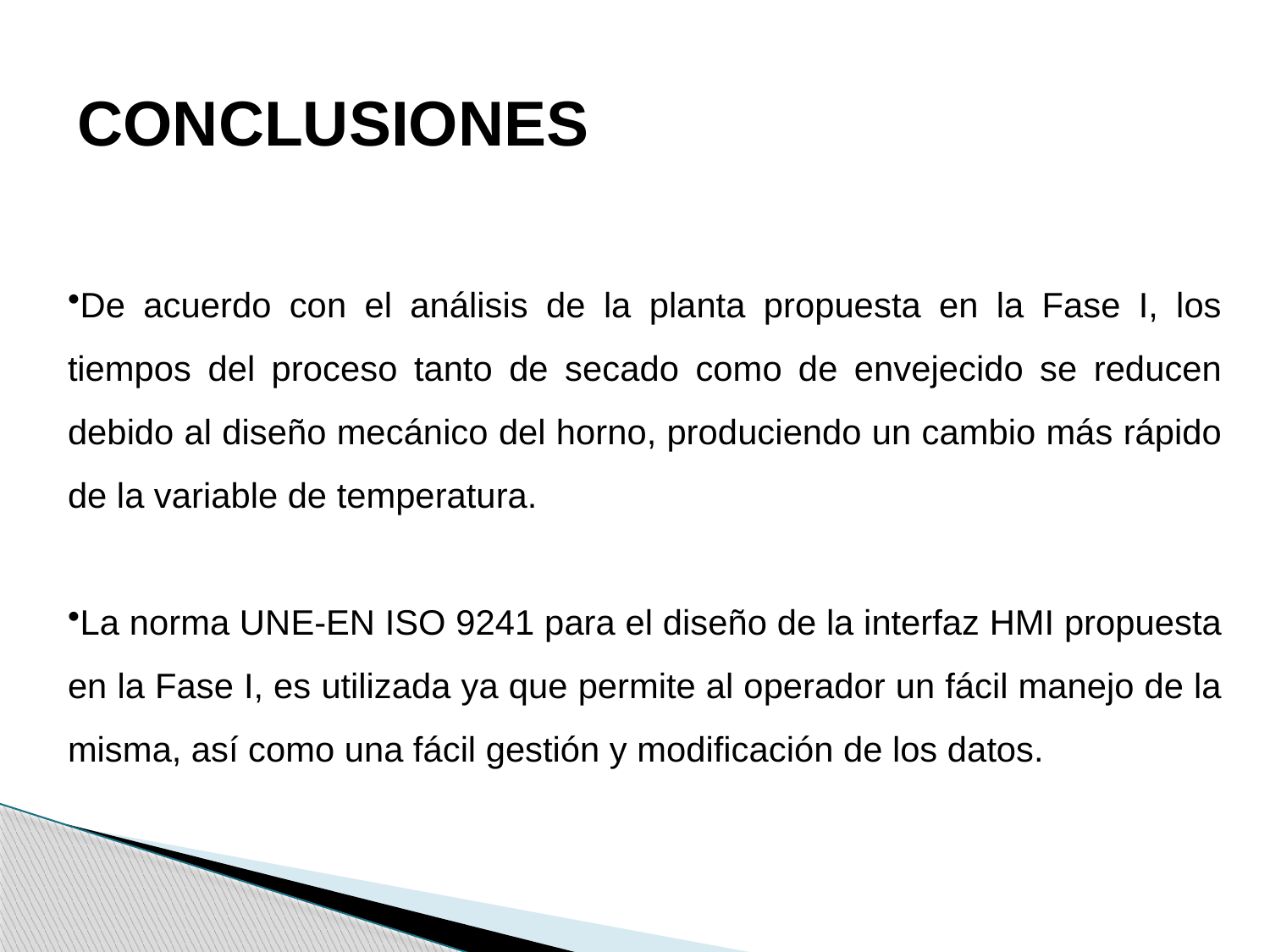

CONCLUSIONES

De acuerdo con el análisis de la planta propuesta en la Fase I, los tiempos del proceso tanto de secado como de envejecido se reducen debido al diseño mecánico del horno, produciendo un cambio más rápido de la variable de temperatura.

La norma UNE-EN ISO 9241 para el diseño de la interfaz HMI propuesta en la Fase I, es utilizada ya que permite al operador un fácil manejo de la misma, así como una fácil gestión y modificación de los datos.